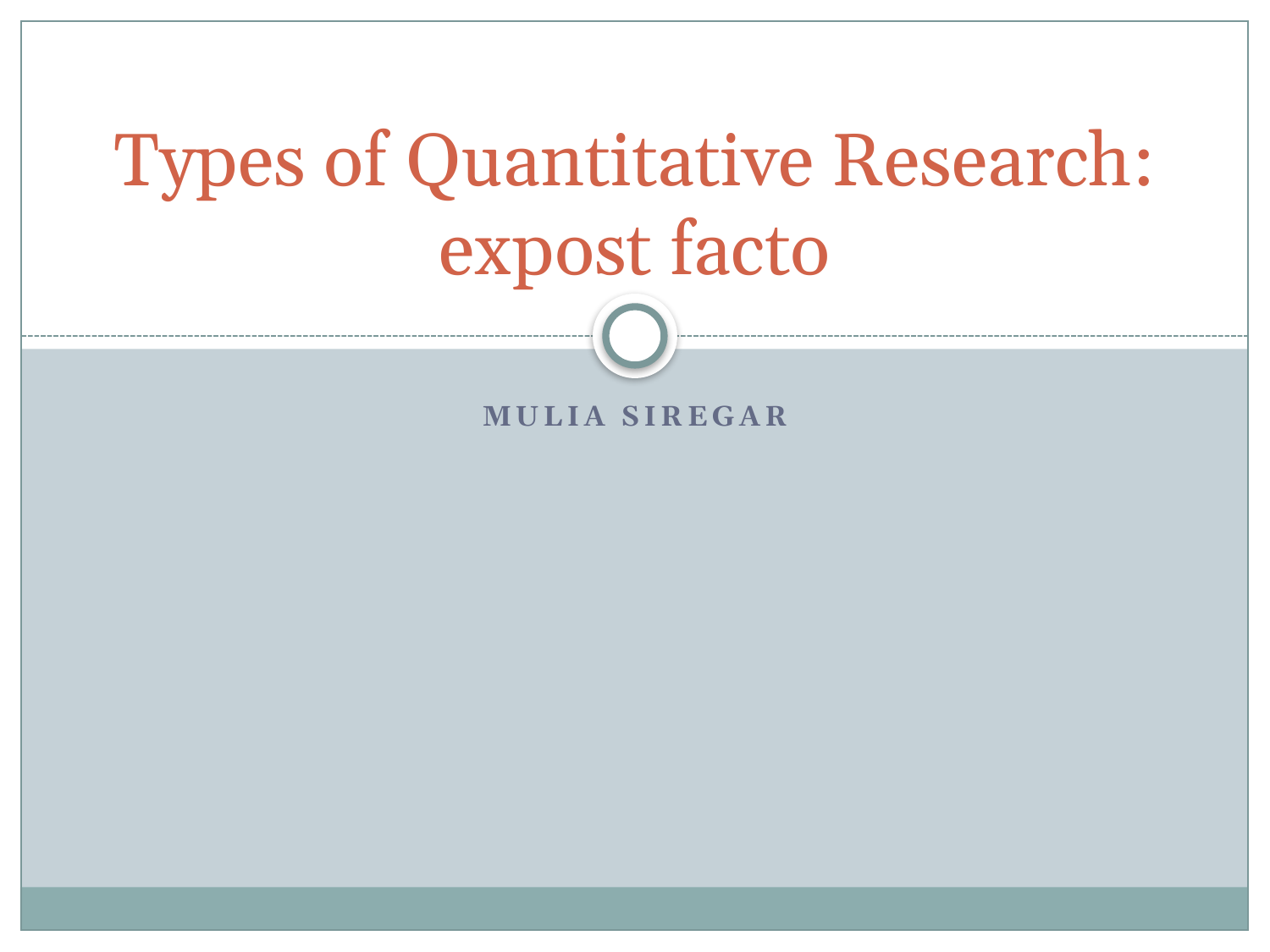

# Types of Quantitative Research: expost facto
Mulia Siregar